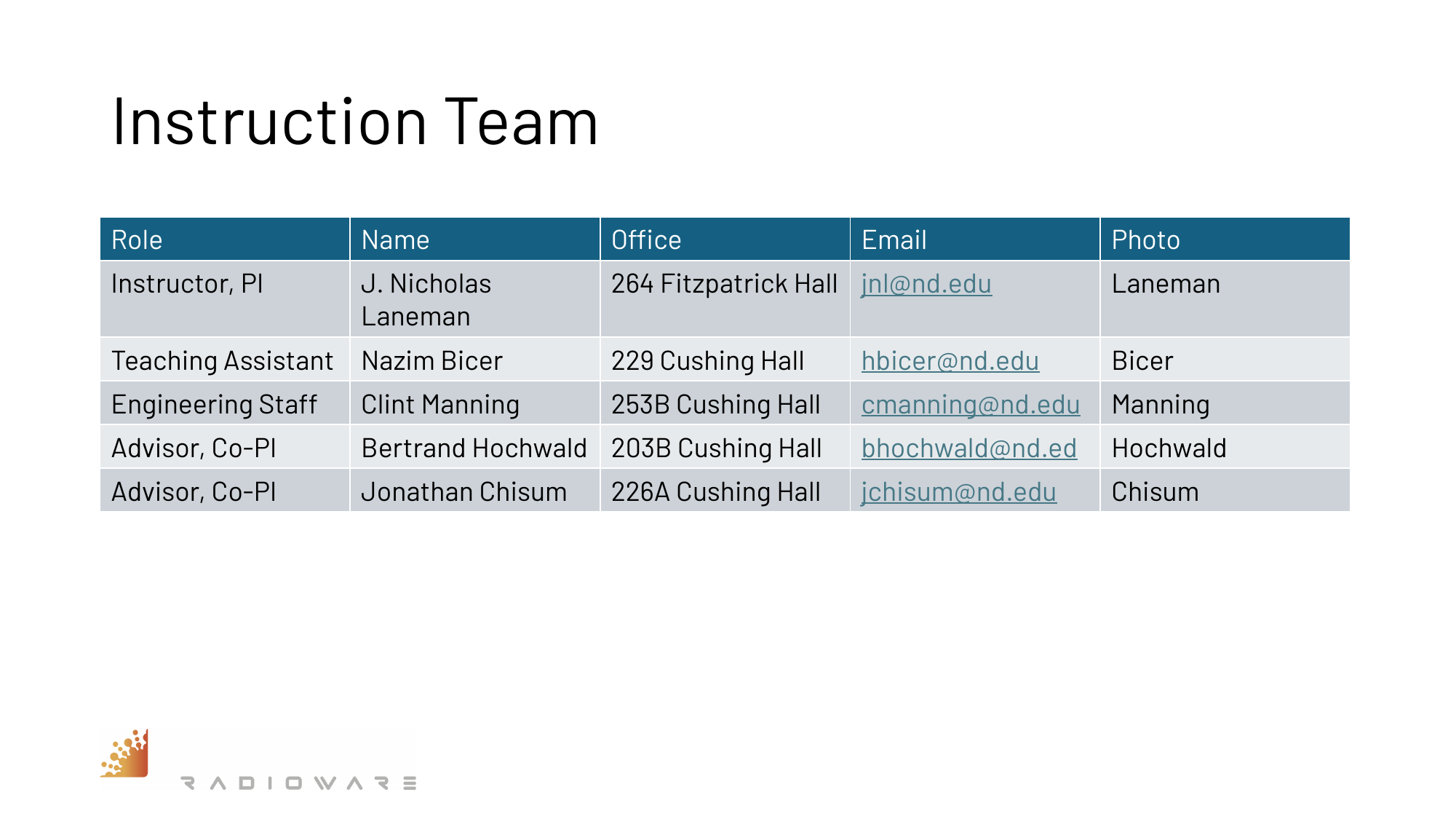

# Instruction Team
| Role | Name | Office | Email | Photo |
| --- | --- | --- | --- | --- |
| Instructor, PI | J. Nicholas Laneman | 264 Fitzpatrick Hall | jnl@nd.edu | Laneman |
| Teaching Assistant | Nazim Bicer | 229 Cushing Hall | hbicer@nd.edu | Bicer |
| Engineering Staff | Clint Manning | 253B Cushing Hall | cmanning@nd.edu | Manning |
| Advisor, Co-PI | Bertrand Hochwald | 203B Cushing Hall | bhochwald@nd.edu | Hochwald |
| Advisor, Co-PI | Jonathan Chisum | 226A Cushing Hall | jchisum@nd.edu | Chisum |